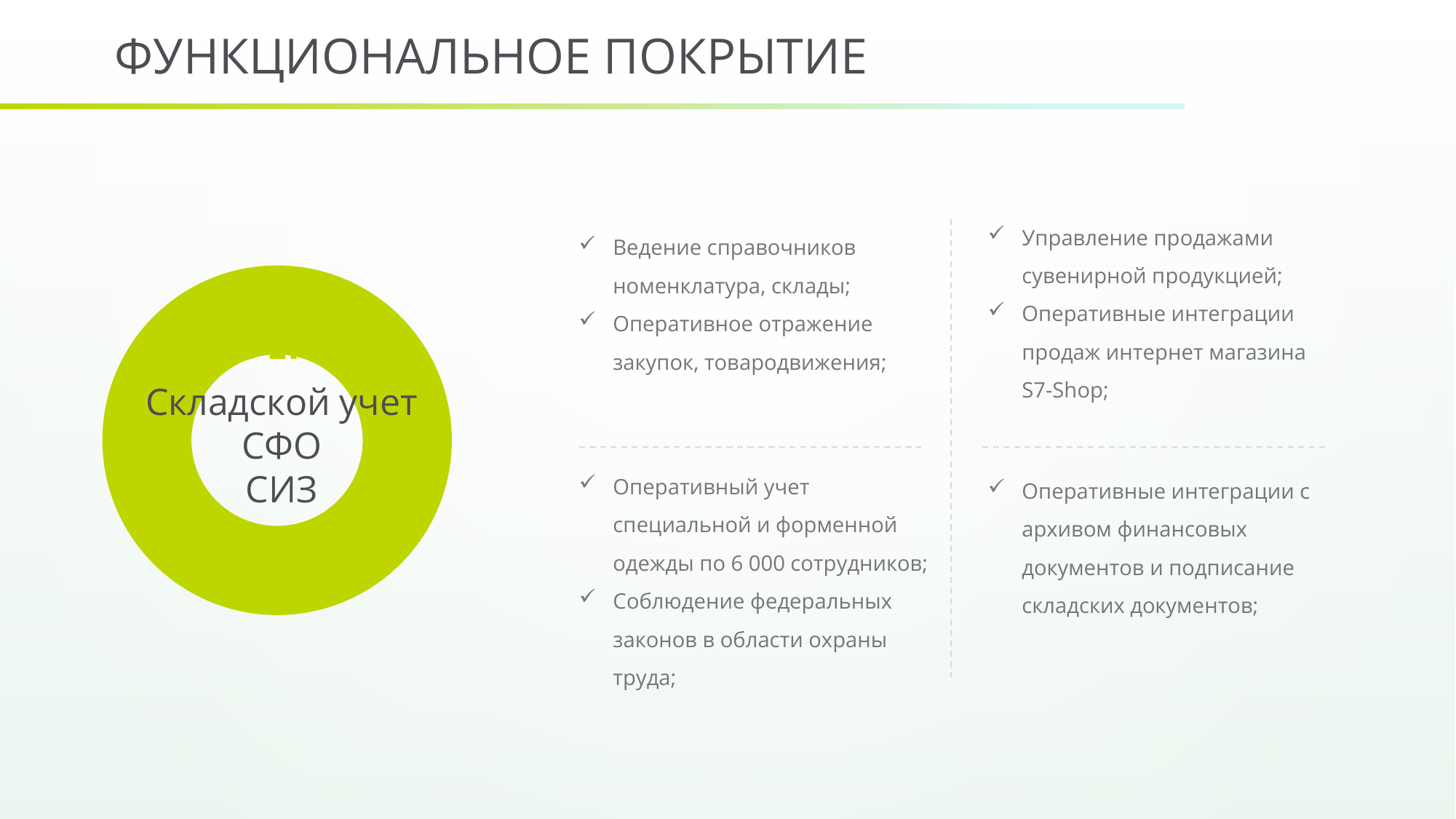

ФУНКЦИОНАЛЬНОЕ ПОКРЫТИЕ

Управление продажами сувенирной продукцией;
Оперативные интеграции продаж интернет магазина S7-Shop;
Ведение справочников номенклатура, склады;
Оперативное отражение закупок, товародвижения;

### Chart

| Category | Sales |
|---|---|
| 1st Qtr | 100.0 |
| 2nd Qtr | 0.0 |
Складской учет
СФО
СИЗ
1С ЕРП
Оперативный учет специальной и форменной одежды по 6 000 сотрудников;
Соблюдение федеральных законов в области охраны труда;
Оперативные интеграции с архивом финансовых документов и подписание складских документов;